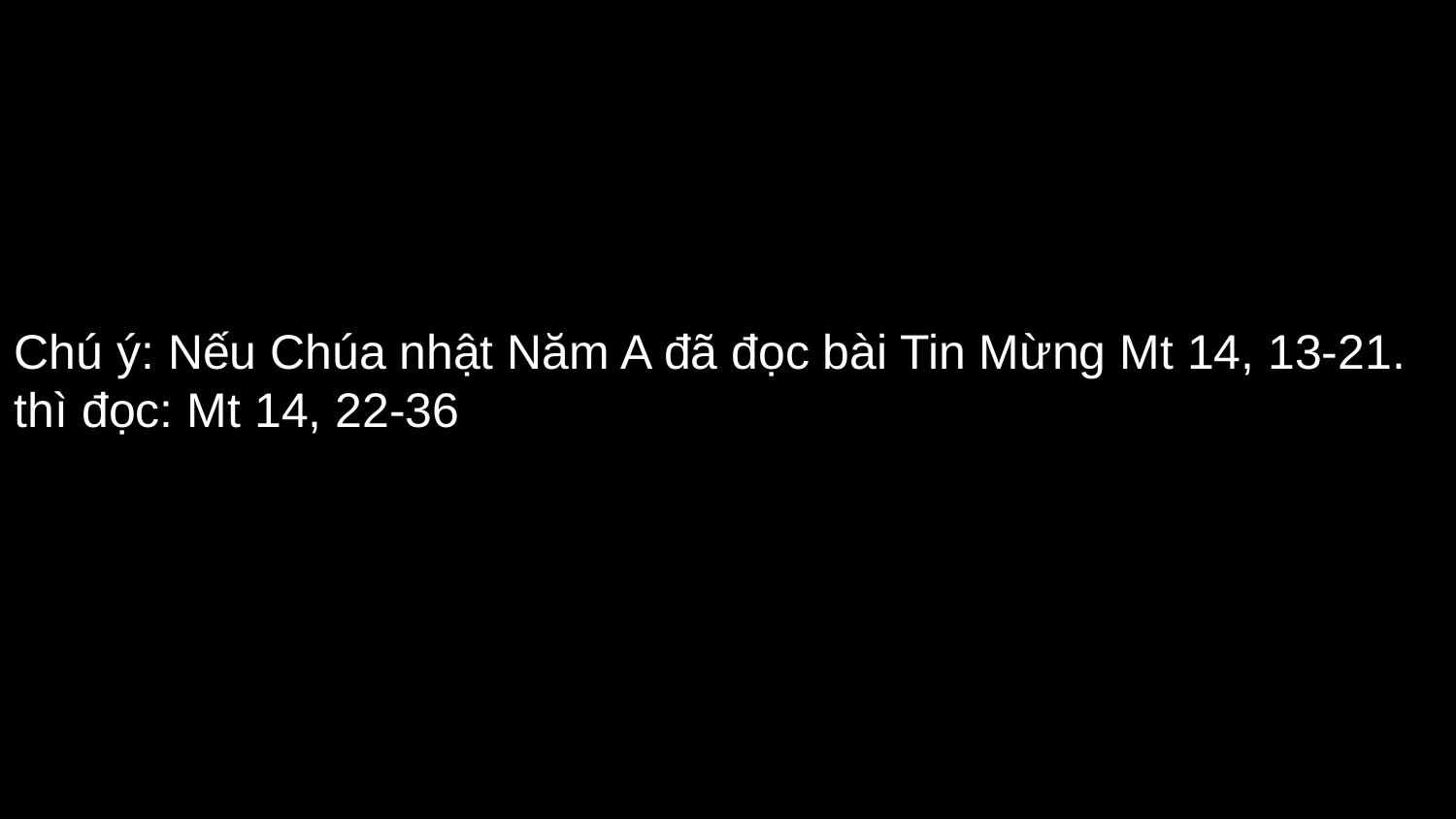

Chú ý: Nếu Chúa nhật Năm A đã đọc bài Tin Mừng Mt 14, 13-21.
thì đọc: Mt 14, 22-36